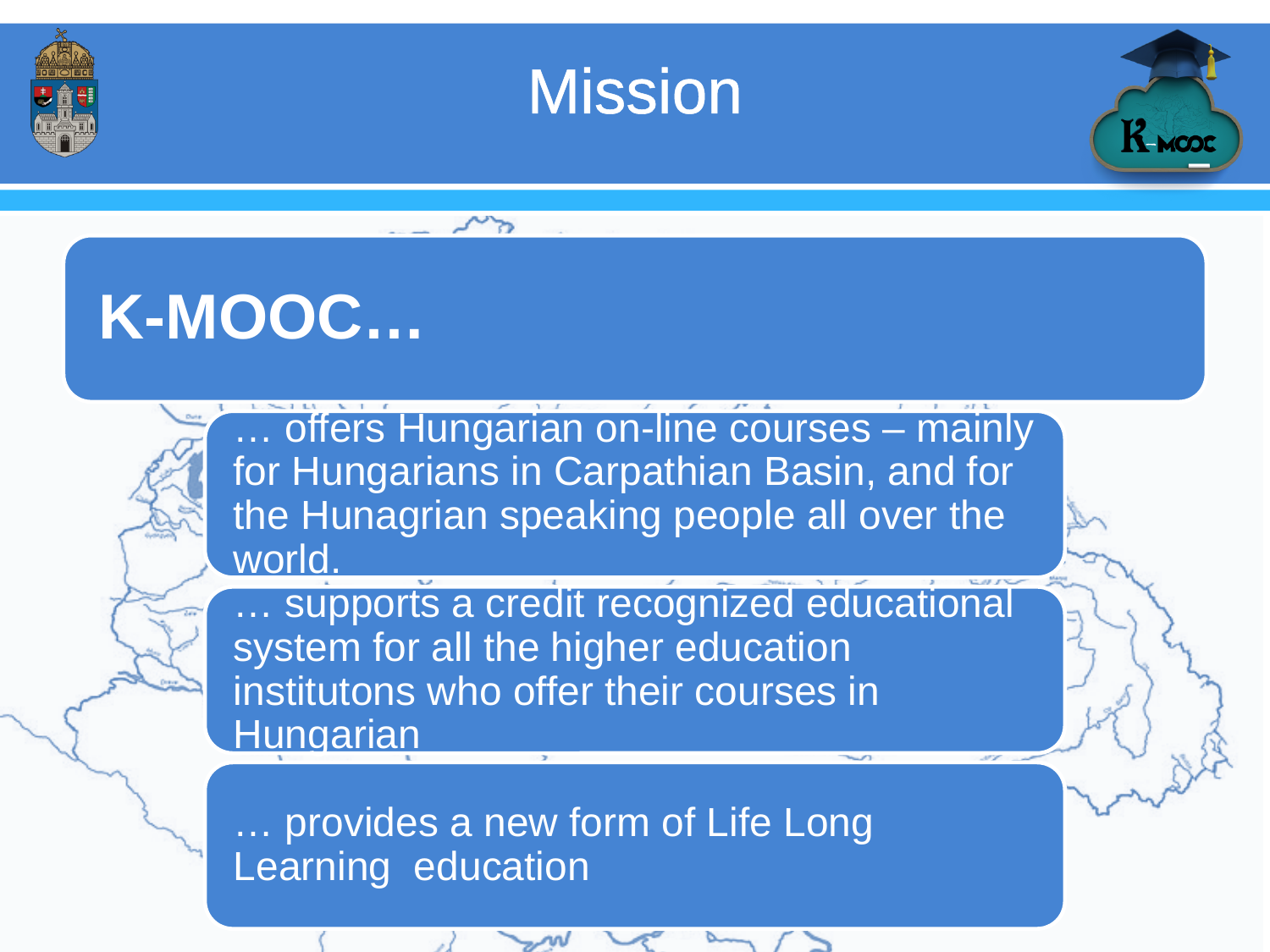

# Mission
K-MOOC…
… offers Hungarian on-line courses – mainly for Hungarians in Carpathian Basin, and for the Hunagrian speaking people all over the world.
… supports a credit recognized educational system for all the higher education institutons who offer their courses in Hungarian
… provides a new form of Life Long Learning  education